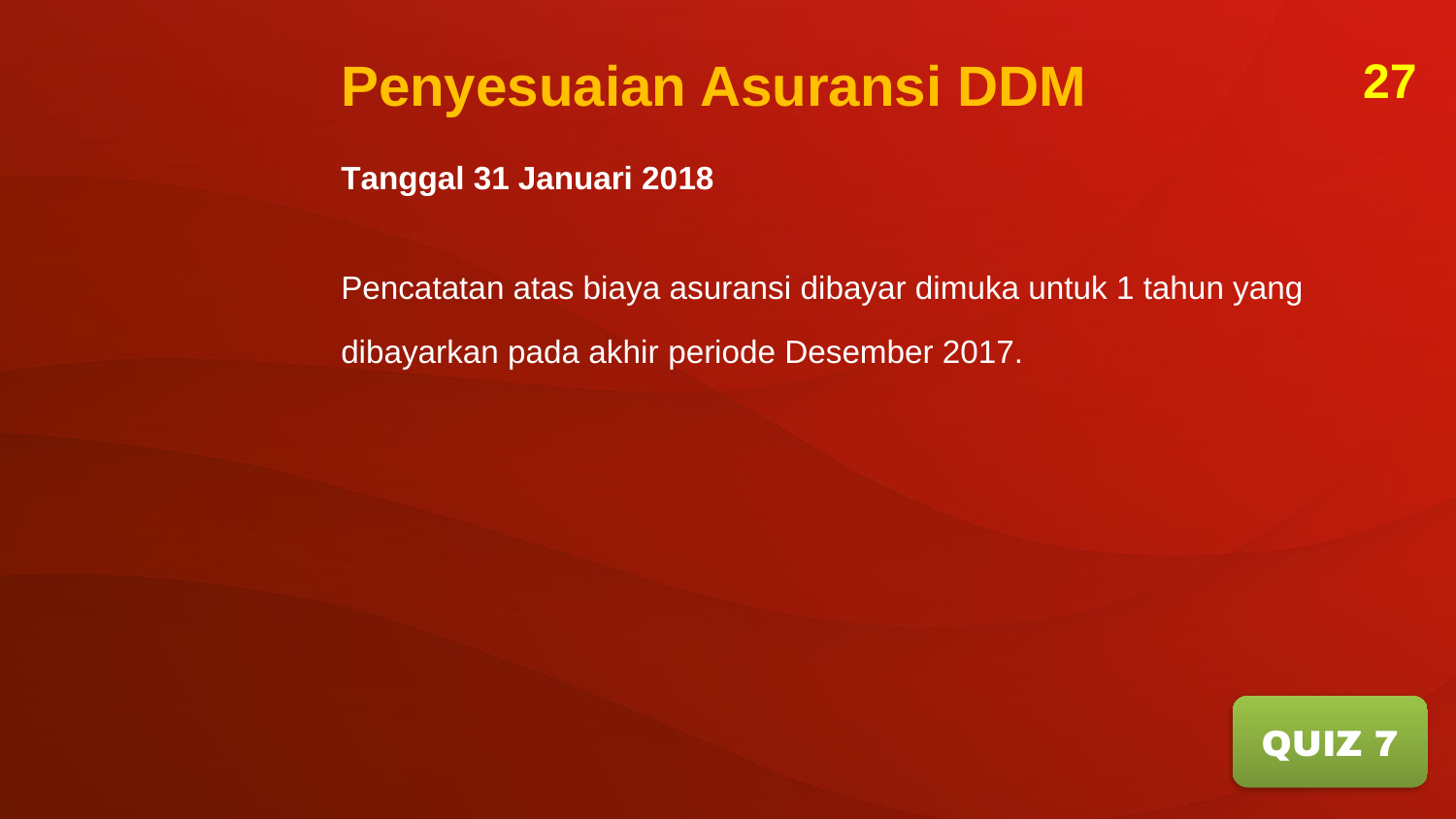

Penyesuaian Asuransi DDM
27
Tanggal 31 Januari 2018

Pencatatan atas biaya asuransi dibayar dimuka untuk 1 tahun yang
dibayarkan pada akhir periode Desember 2017.
QUIZ 7